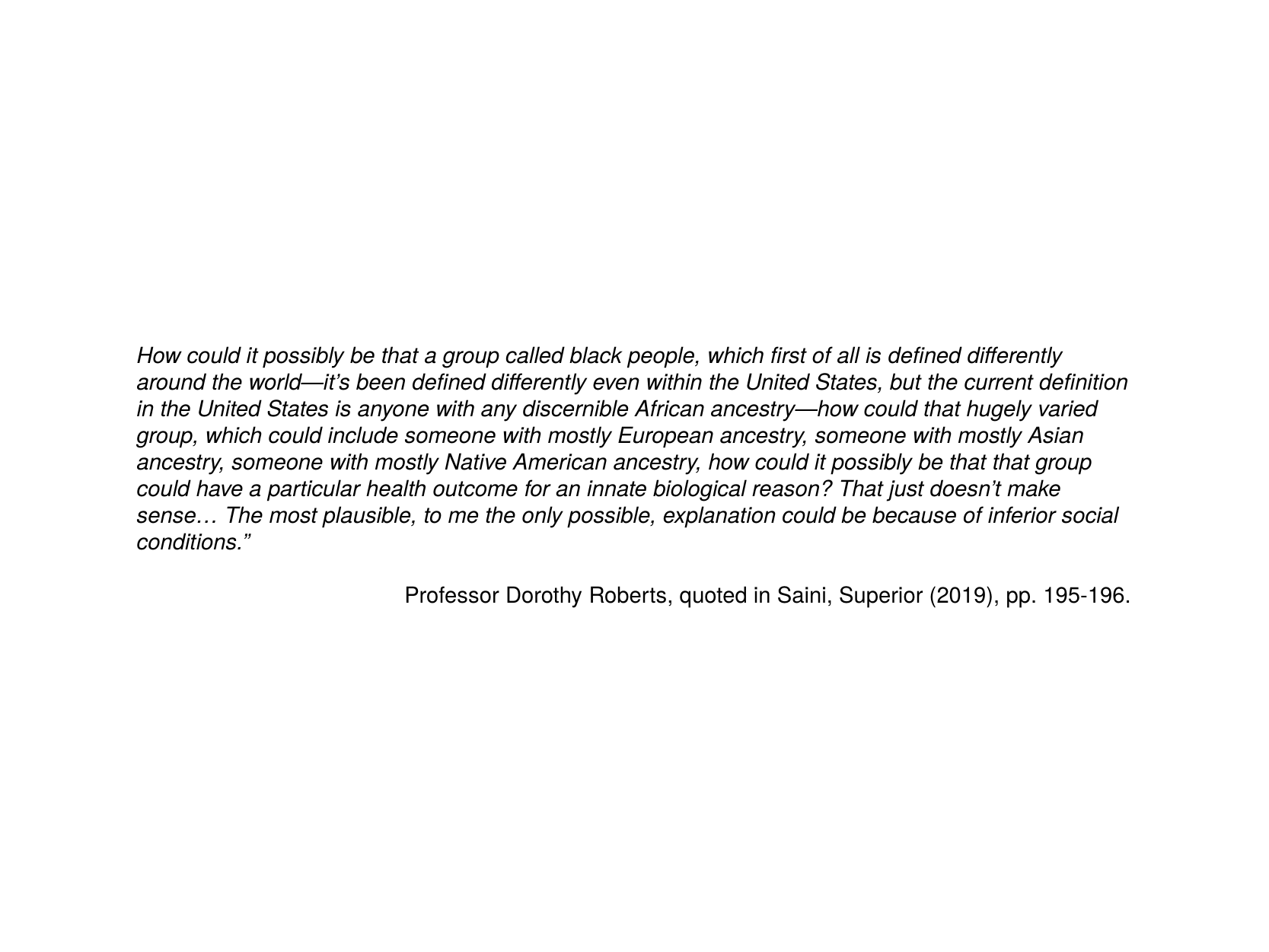

How could it possibly be that a group called black people, which first of all is defined differently around the world—it’s been defined differently even within the United States, but the current definition in the United States is anyone with any discernible African ancestry—how could that hugely varied group, which could include someone with mostly European ancestry, someone with mostly Asian ancestry, someone with mostly Native American ancestry, how could it possibly be that that group could have a particular health outcome for an innate biological reason? That just doesn’t make sense… The most plausible, to me the only possible, explanation could be because of inferior social conditions.”

Professor Dorothy Roberts, quoted in Saini, Superior (2019), pp. 195-196.